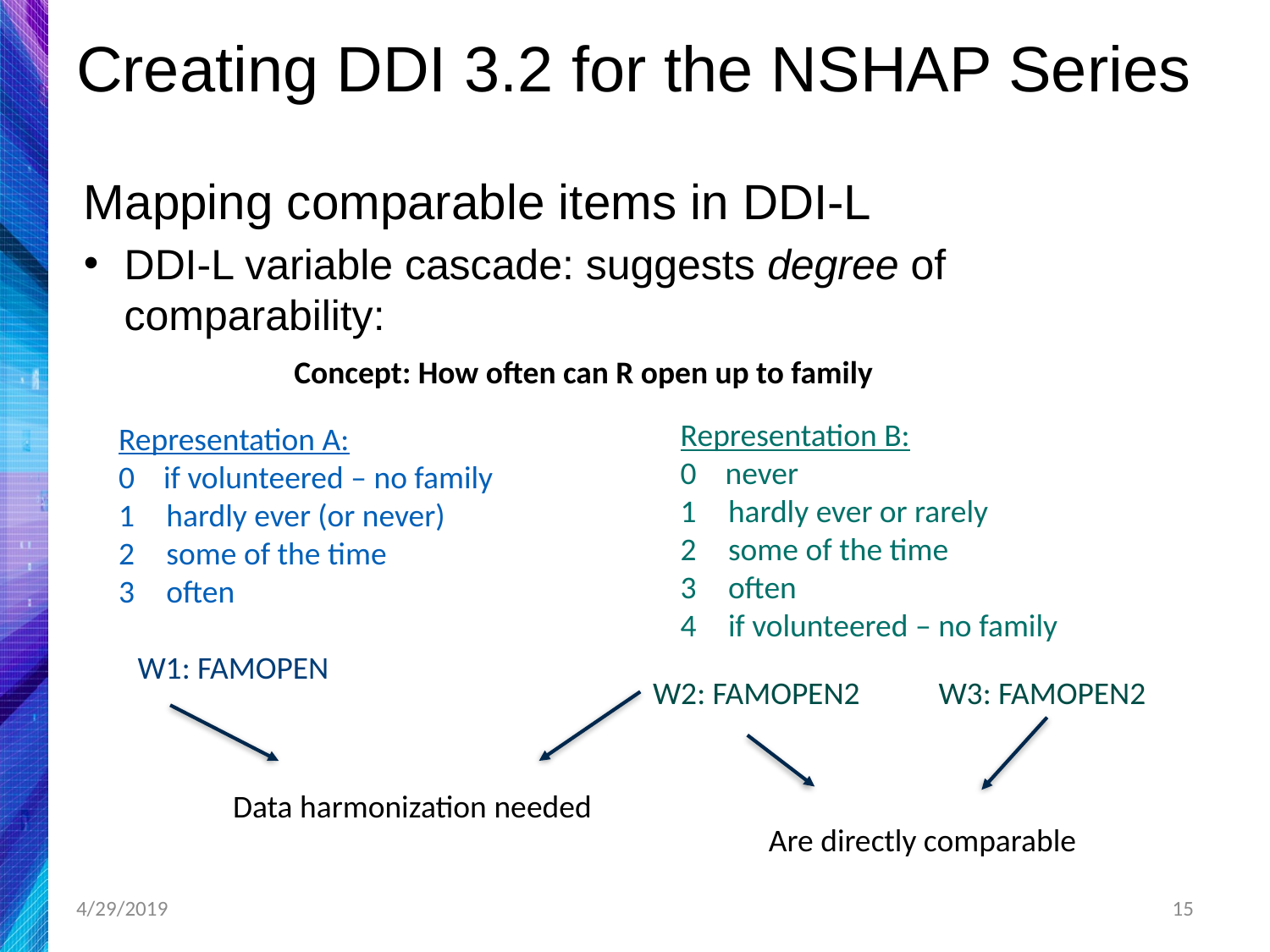

# Creating DDI 3.2 for the NSHAP Series
Mapping comparable items in DDI-L
DDI-L variable cascade: suggests degree of comparability:

Concept: How often can R open up to family
Representation B:
0    never
hardly ever or rarely
some of the time
often
if volunteered – no family

Representation A:
0    if volunteered – no family
hardly ever (or never)
some of the time
often

W1: FAMOPEN
W2: FAMOPEN2
W3: FAMOPEN2
Data harmonization needed
Are directly comparable
4/29/2019

15